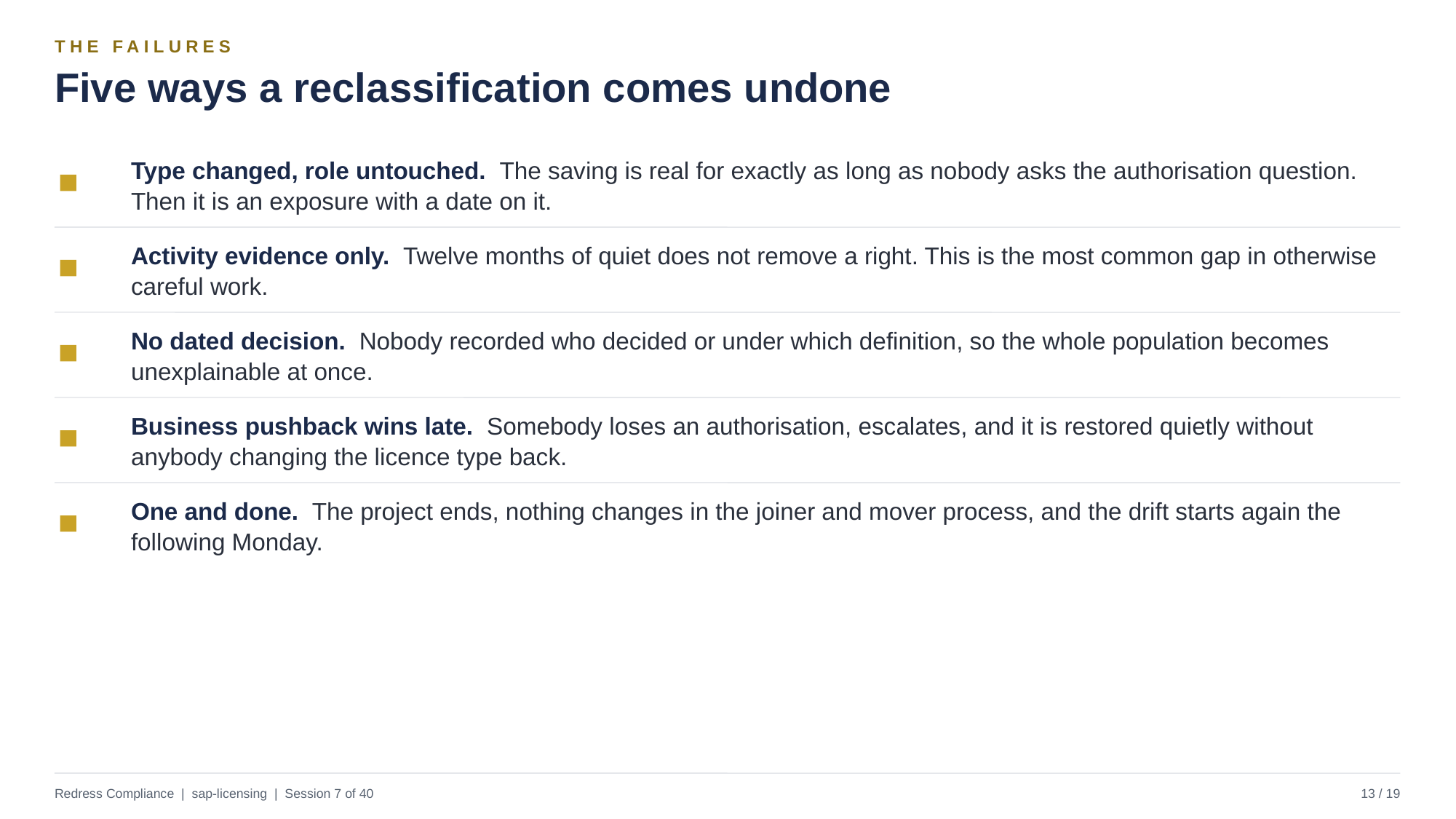

THE FAILURES
Five ways a reclassification comes undone
Type changed, role untouched.  The saving is real for exactly as long as nobody asks the authorisation question. Then it is an exposure with a date on it.

Activity evidence only.  Twelve months of quiet does not remove a right. This is the most common gap in otherwise careful work.

No dated decision.  Nobody recorded who decided or under which definition, so the whole population becomes unexplainable at once.

Business pushback wins late.  Somebody loses an authorisation, escalates, and it is restored quietly without anybody changing the licence type back.

One and done.  The project ends, nothing changes in the joiner and mover process, and the drift starts again the following Monday.

Redress Compliance  |  sap-licensing  |  Session 7 of 40
13 / 19